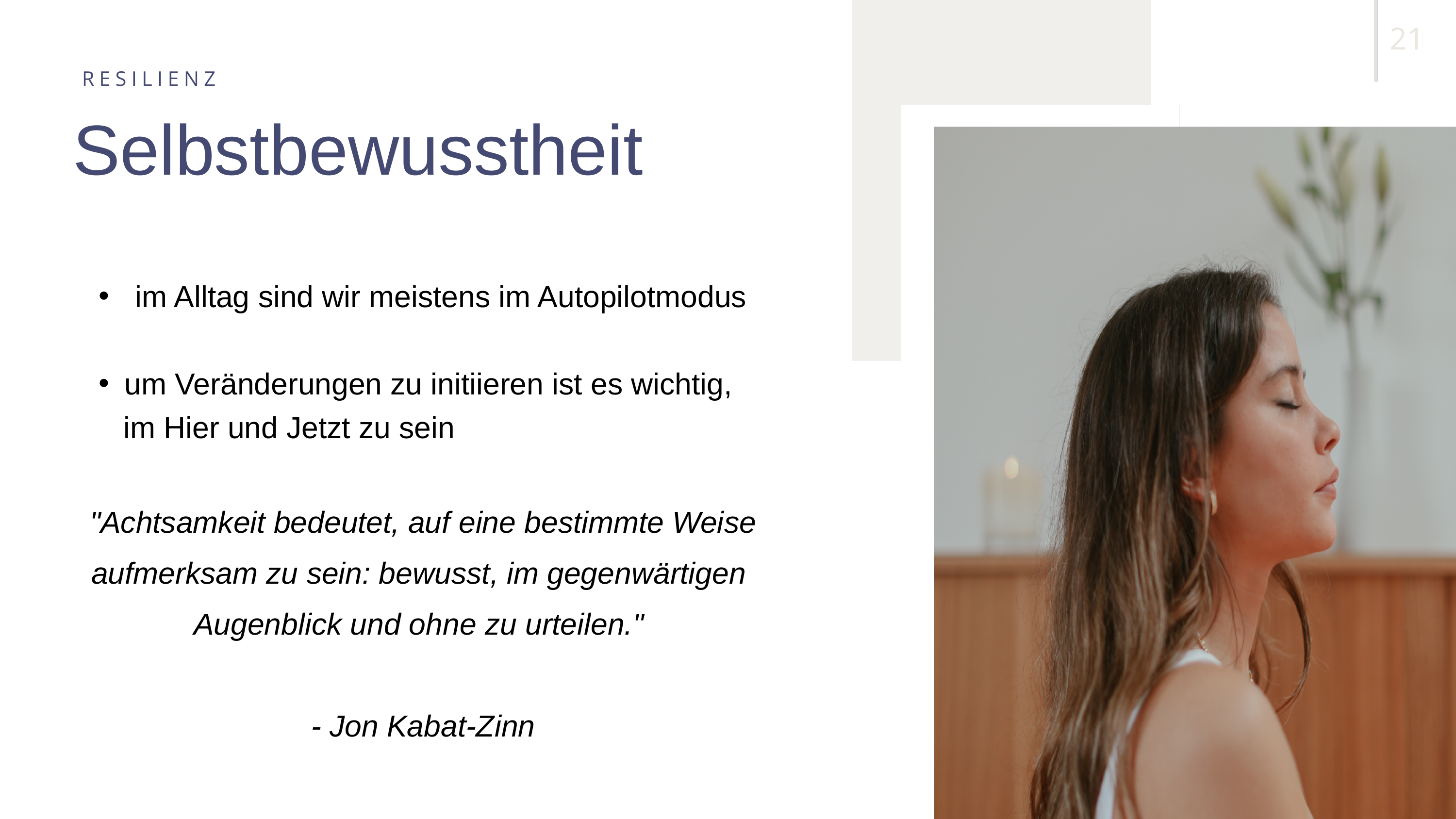

21
RESILIENZ
Selbstbewusstheit

im Alltag sind wir meistens im Autopilotmodus

um Veränderungen zu initiieren ist es wichtig,
      im Hier und Jetzt zu sein

"Achtsamkeit bedeutet, auf eine bestimmte Weise aufmerksam zu sein: bewusst, im gegenwärtigen
Augenblick und ohne zu urteilen."

- Jon Kabat-Zinn